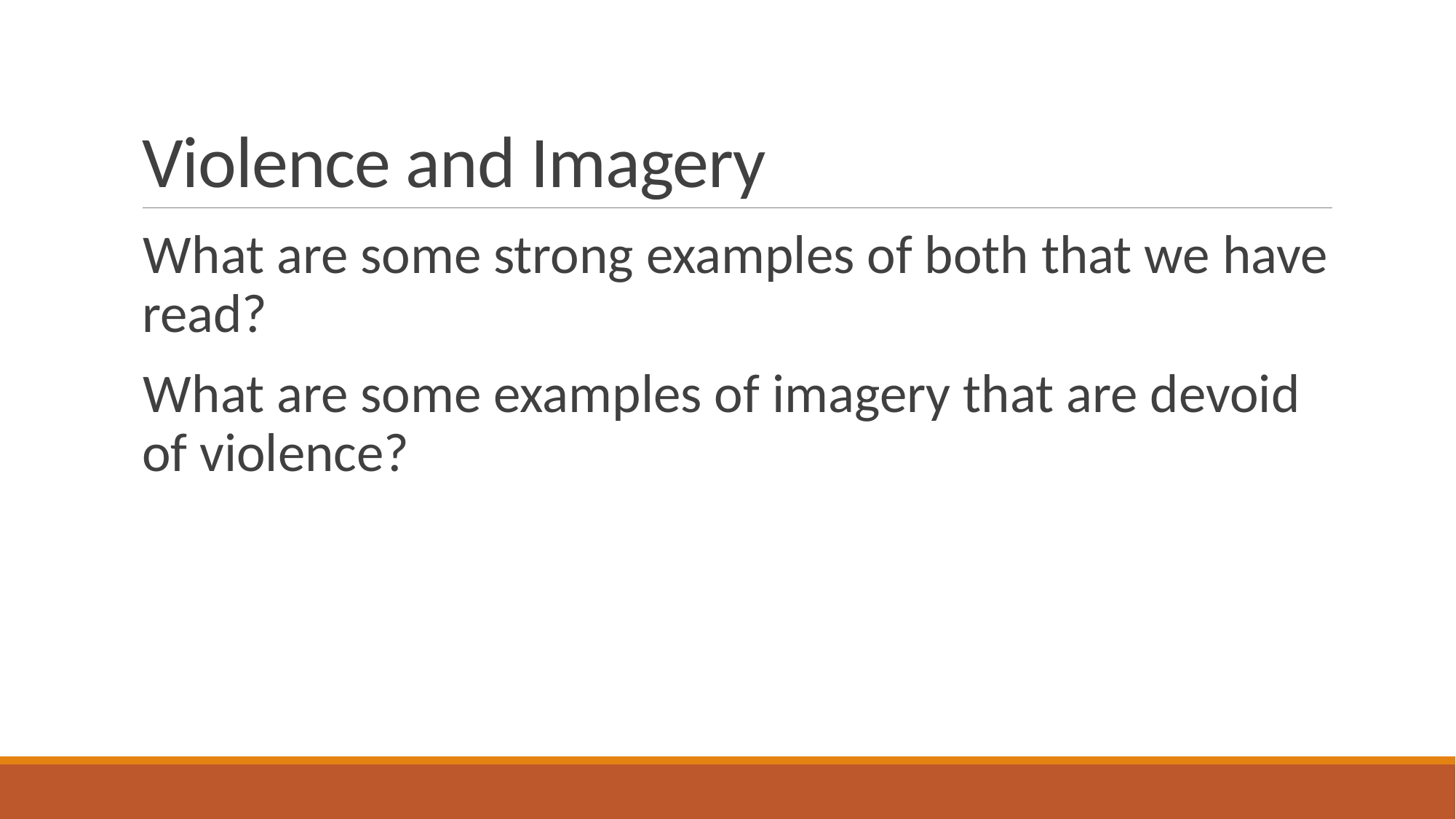

# Violence and Imagery
What are some strong examples of both that we have read?
What are some examples of imagery that are devoid of violence?